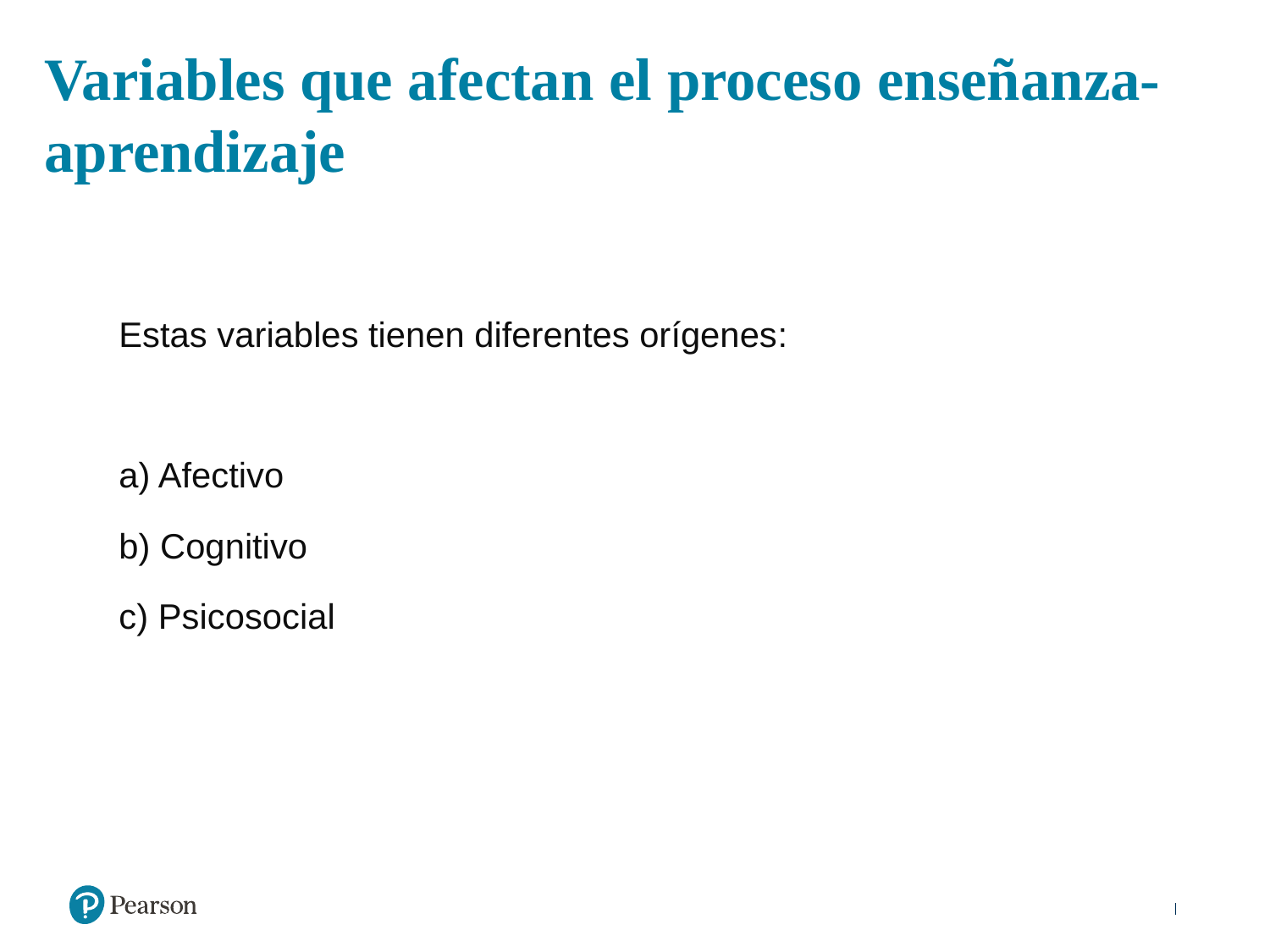

Variables que afectan el proceso enseñanza-aprendizaje
# Estas variables tienen diferentes orígenes: a) Afectivo b) Cognitivo c) Psicosocial